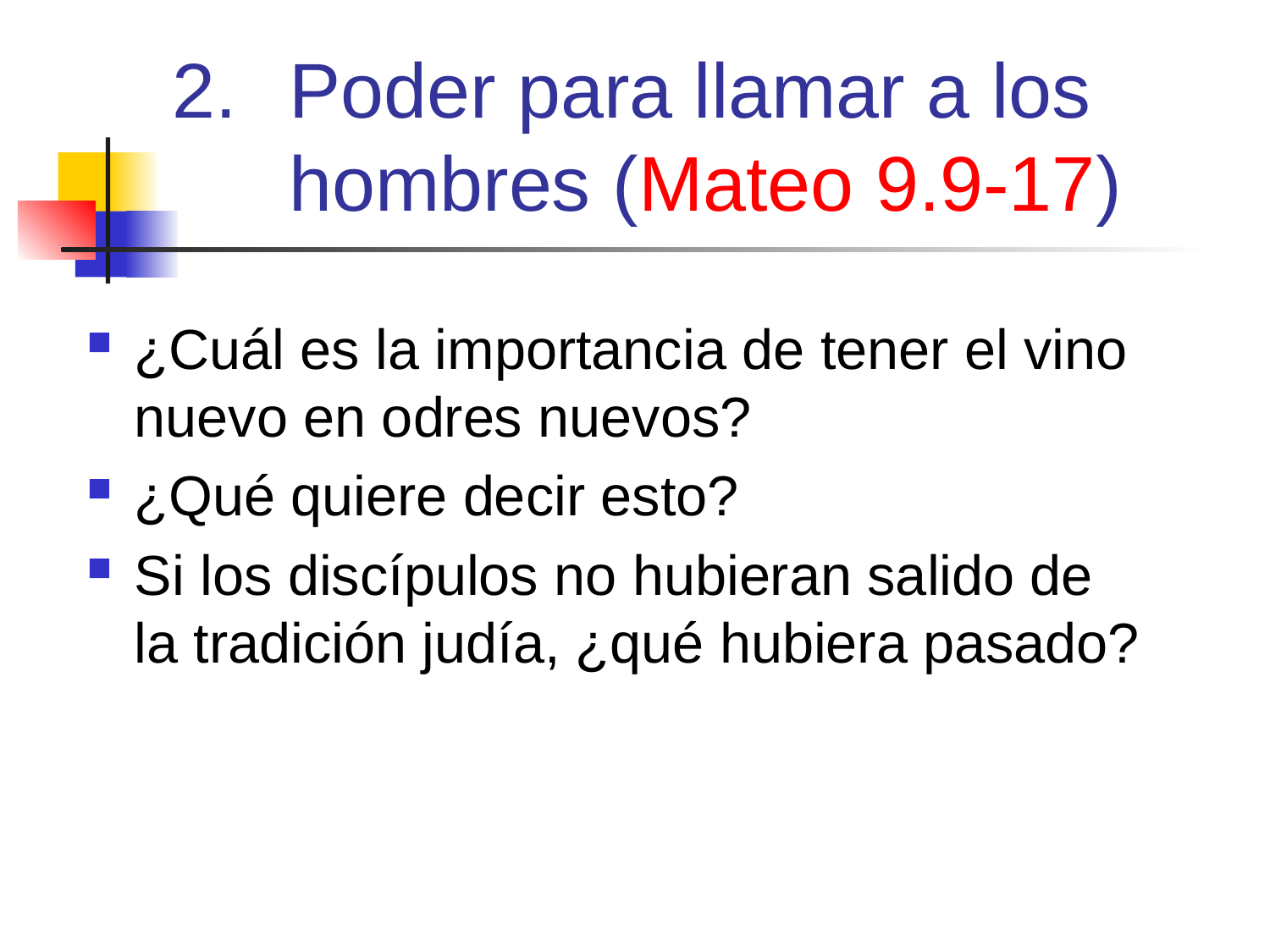

# Poder para llamar a los hombres (Mateo 9.9-17)
¿Cuál es la importancia de tener el vino nuevo en odres nuevos?
¿Qué quiere decir esto?
Si los discípulos no hubieran salido de la tradición judía, ¿qué hubiera pasado?